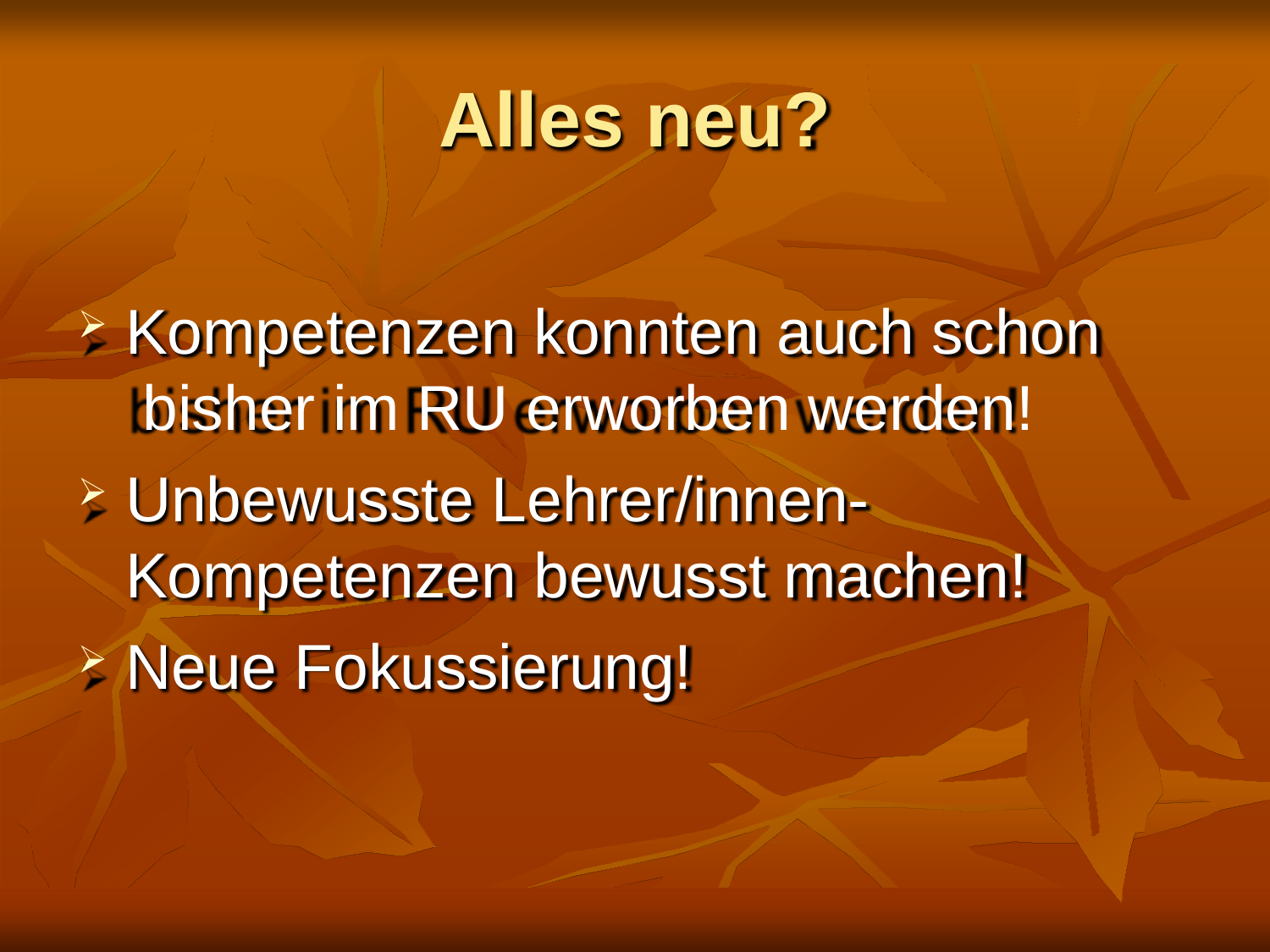

# Alles neu?

Kompetenzen konnten auch schon  bisher im RU erworben werden!
Unbewusste Lehrer/innen-  Kompetenzen bewusst machen!
Neue Fokussierung!